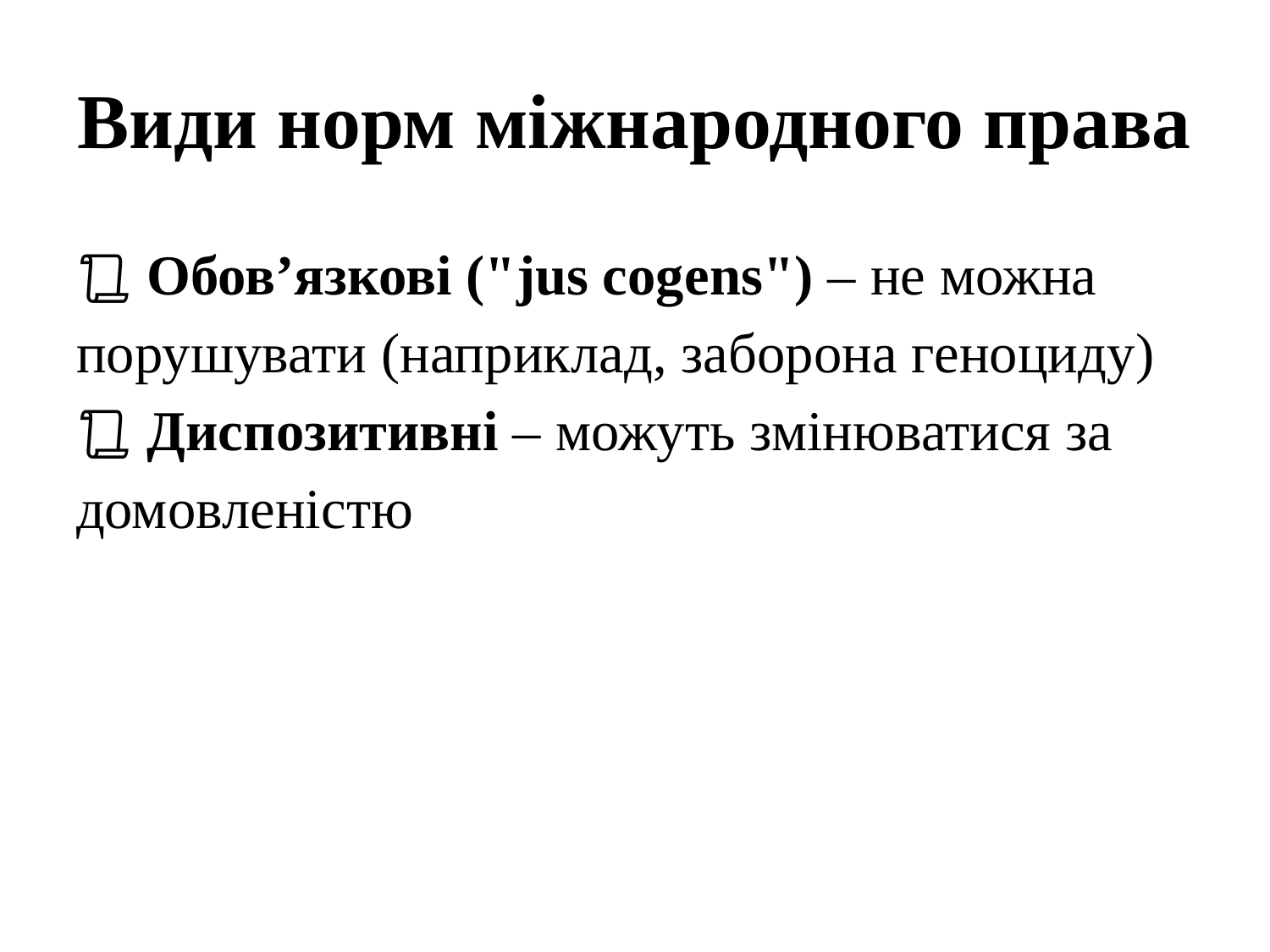

# Види норм міжнародного права
📜 Обов’язкові ("jus cogens") – не можна порушувати (наприклад, заборона геноциду)
📜 Диспозитивні – можуть змінюватися за домовленістю